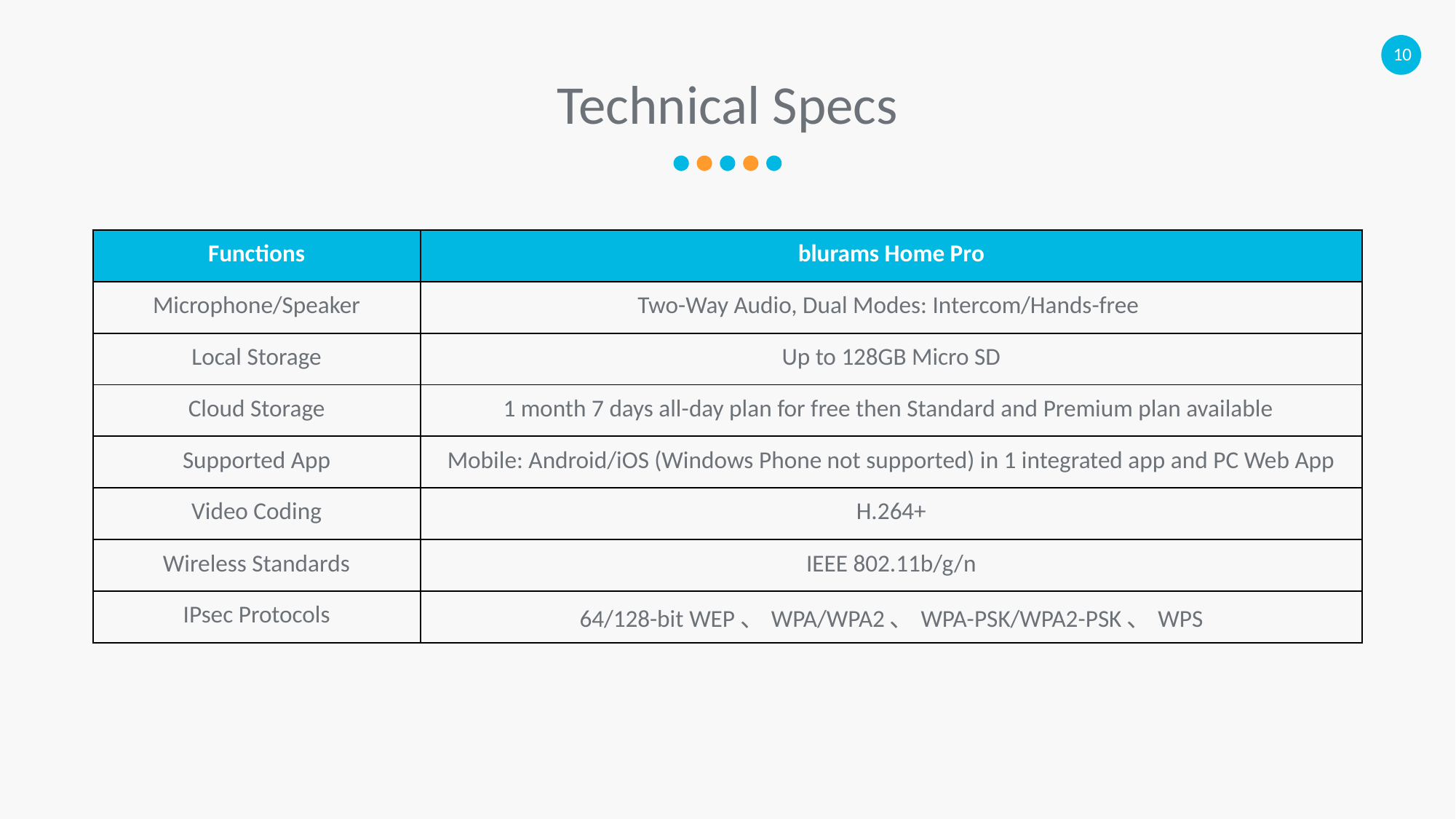

10

# Technical Specs

| Functions | blurams Home Pro |
| --- | --- |
| Microphone/Speaker | Two-Way Audio, Dual Modes: Intercom/Hands-free |
| Local Storage | Up to 128GB Micro SD |
| Cloud Storage | 1 month 7 days all-day plan for free then Standard and Premium plan available |
| Supported App | Mobile: Android/iOS (Windows Phone not supported) in 1 integrated app and PC Web App |
| Video Coding | H.264+ |
| Wireless Standards | IEEE 802.11b/g/n |
| IPsec Protocols | 64/128-bit WEP、WPA/WPA2、WPA-PSK/WPA2-PSK、WPS |